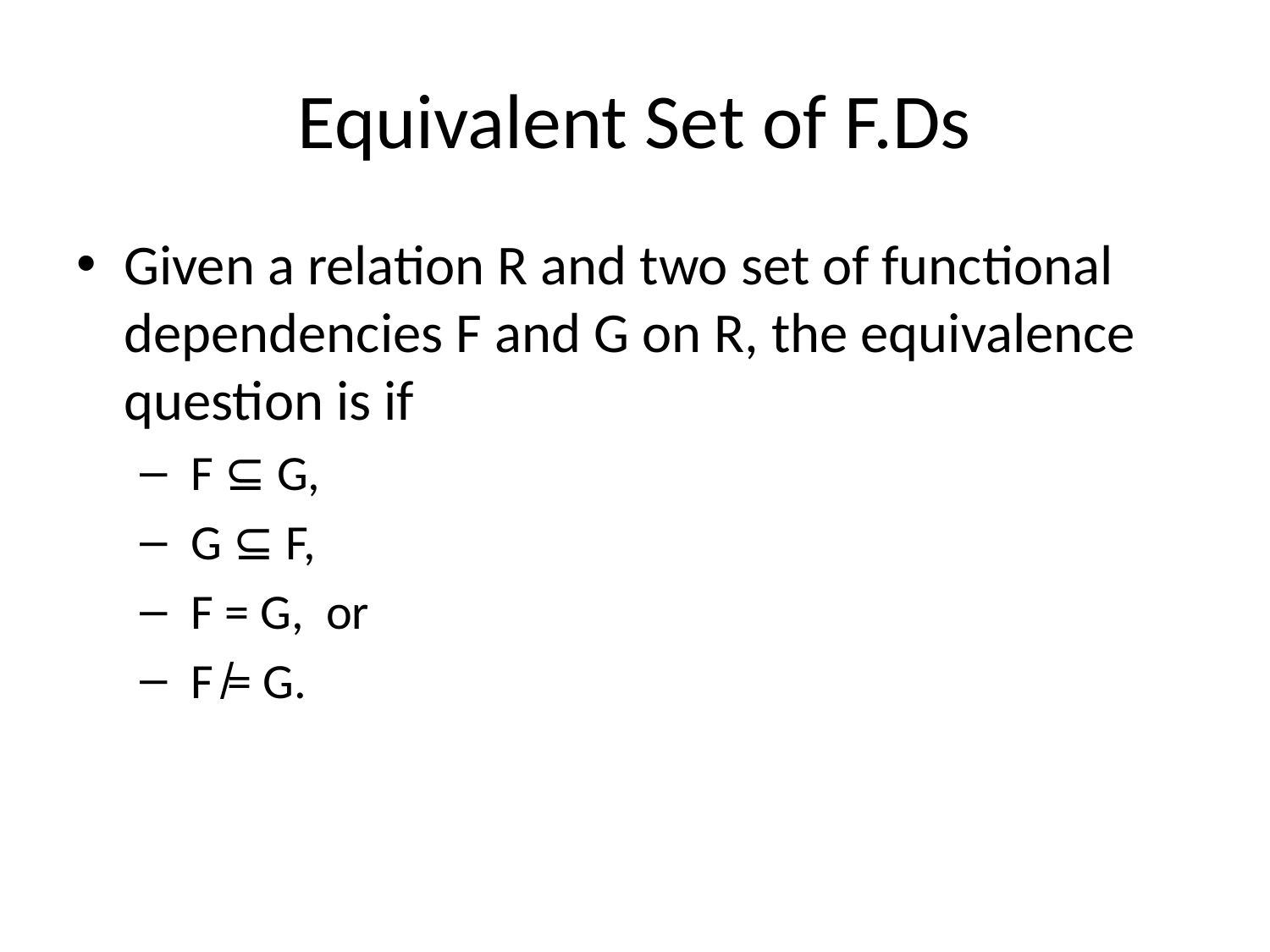

# Equivalent Set of F.Ds
Given a relation R and two set of functional dependencies F and G on R, the equivalence question is if
 F ⊆ G,
 G ⊆ F,
 F = G,  or
 F ̸= G.